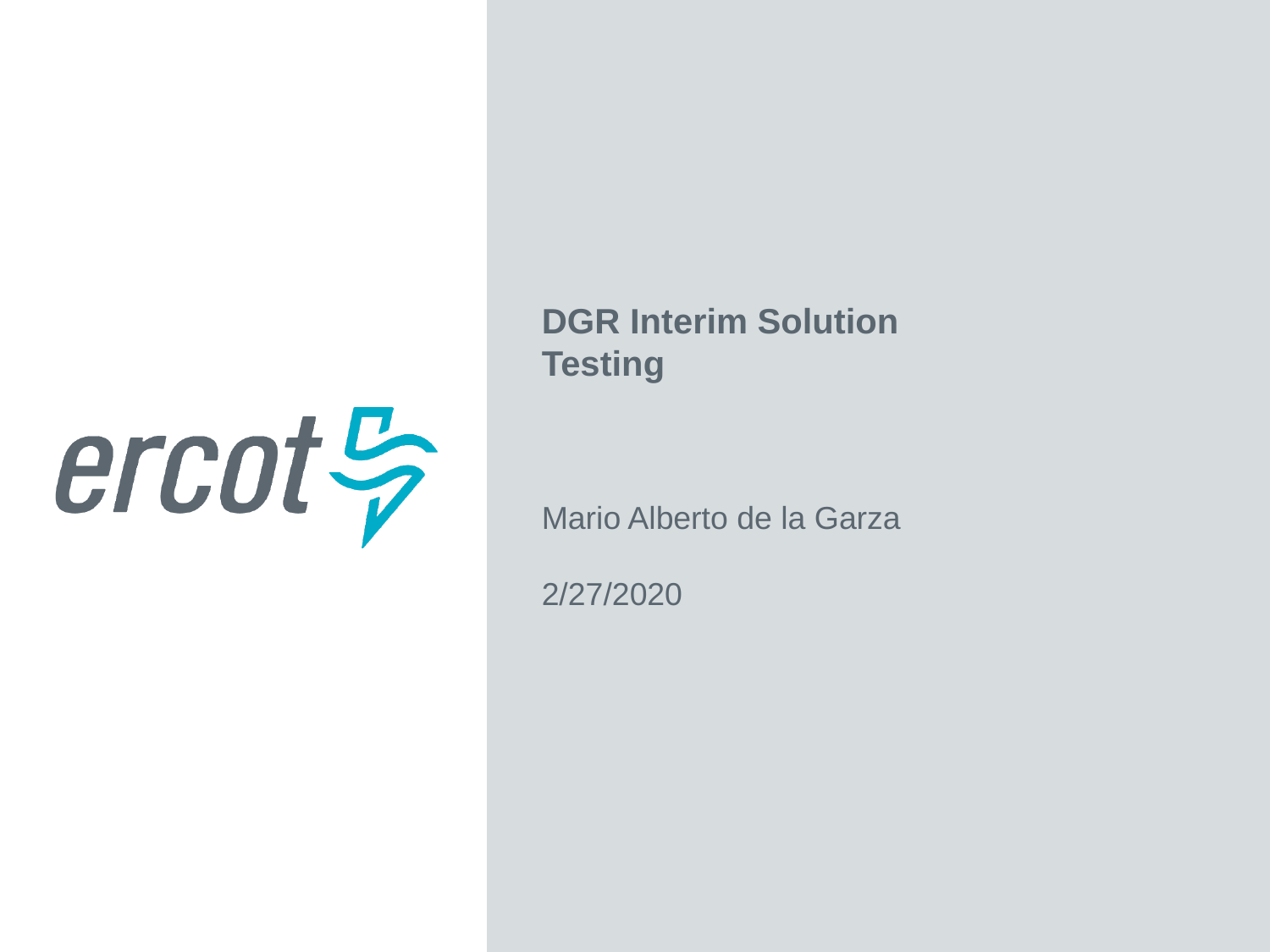

DGR Interim Solution
Testing

Mario Alberto de la Garza

2/27/2020